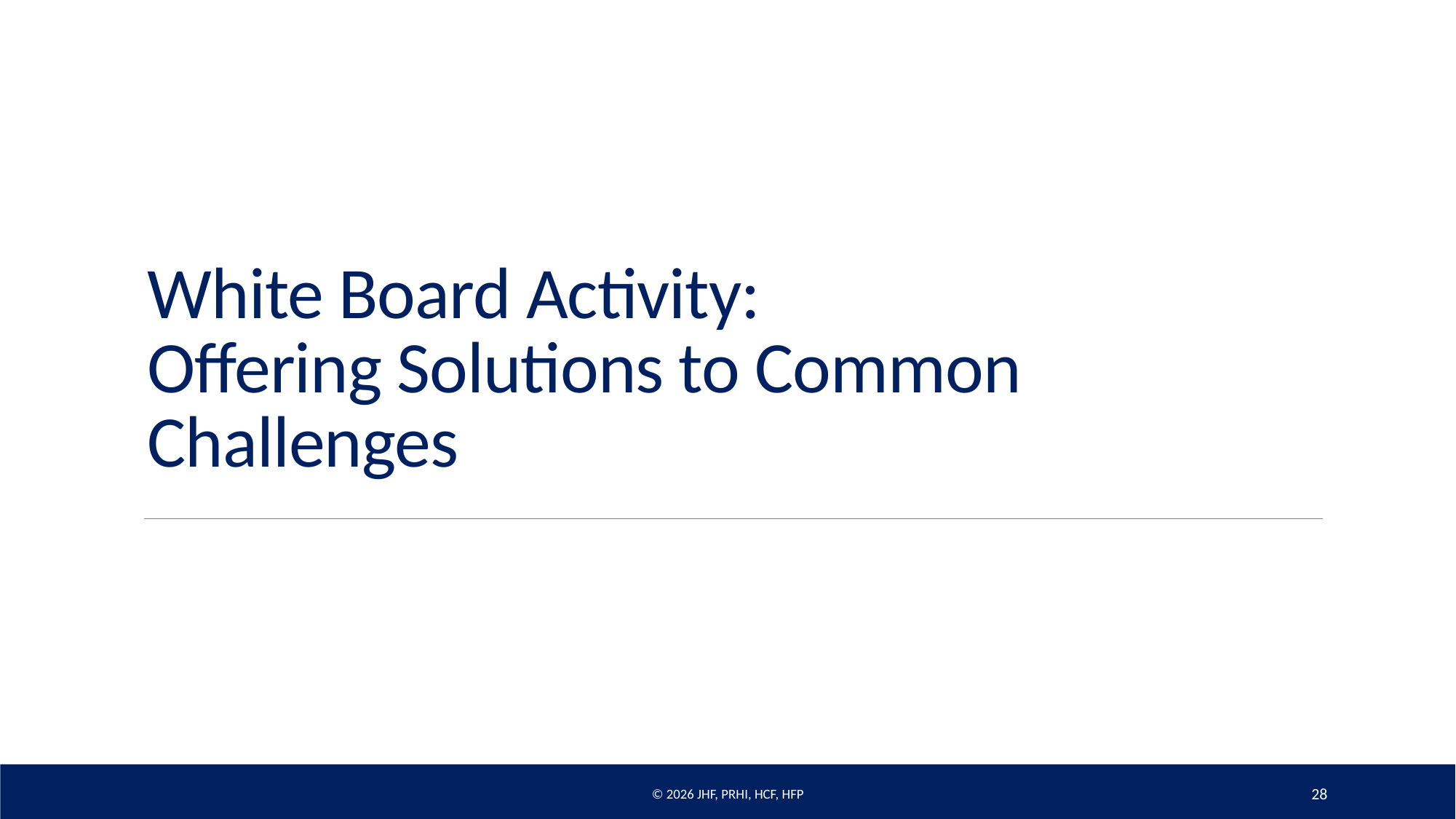

# White Board Activity: Offering Solutions to Common Challenges
© 2026 JHF, PRHI, HCF, HFP
28